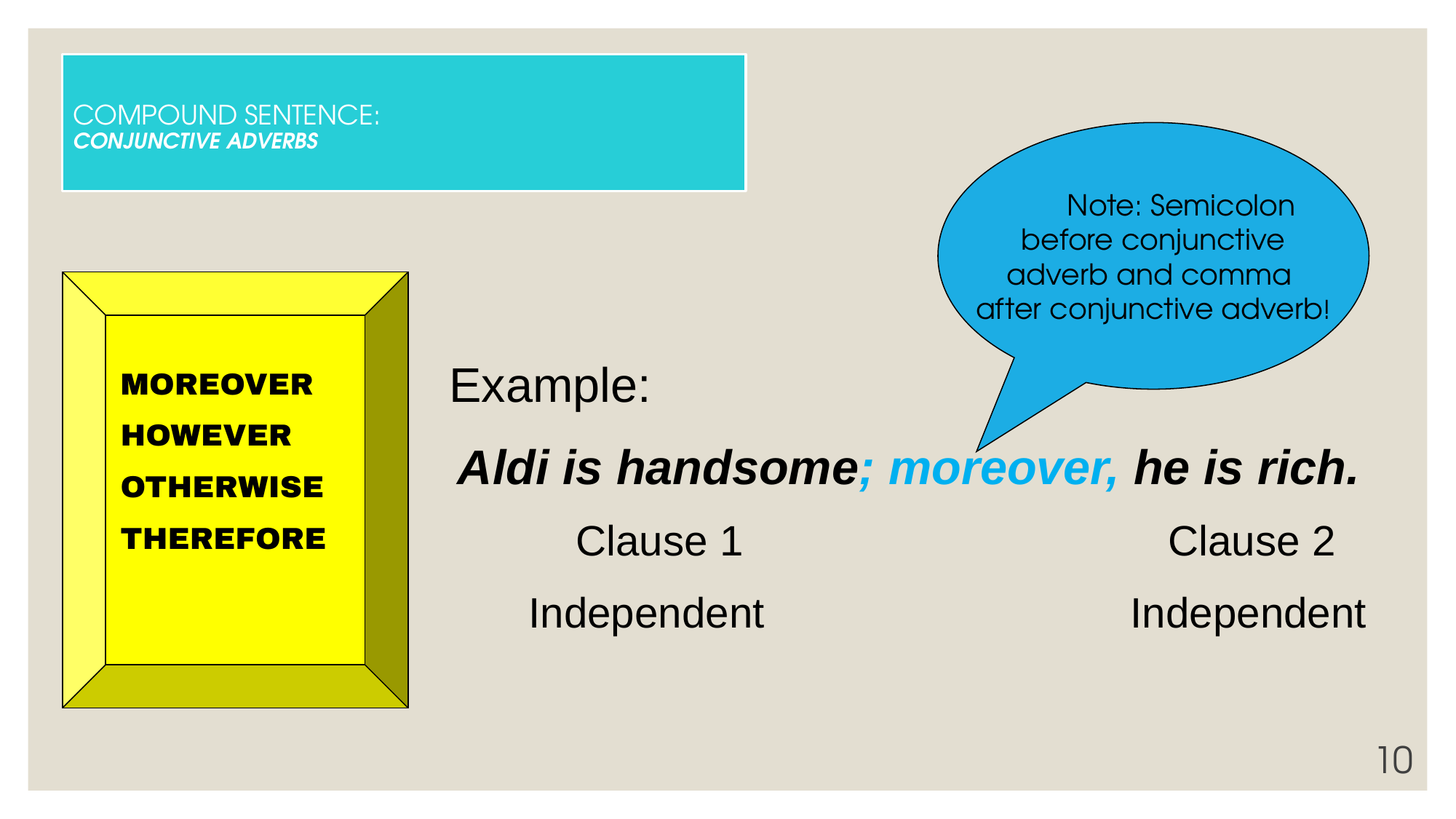

# COMPOUND SENTENCE: CONJUNCTIVE ADVERBS
        Note: Semicolon
before conjunctive
adverb and comma
after conjunctive adverb!

Example:
Aldi is handsome; moreover, he is rich.
MOREOVER
HOWEVER
OTHERWISE
THEREFORE

    Clause 1                                    Clause 2
Independent                               Independent
10